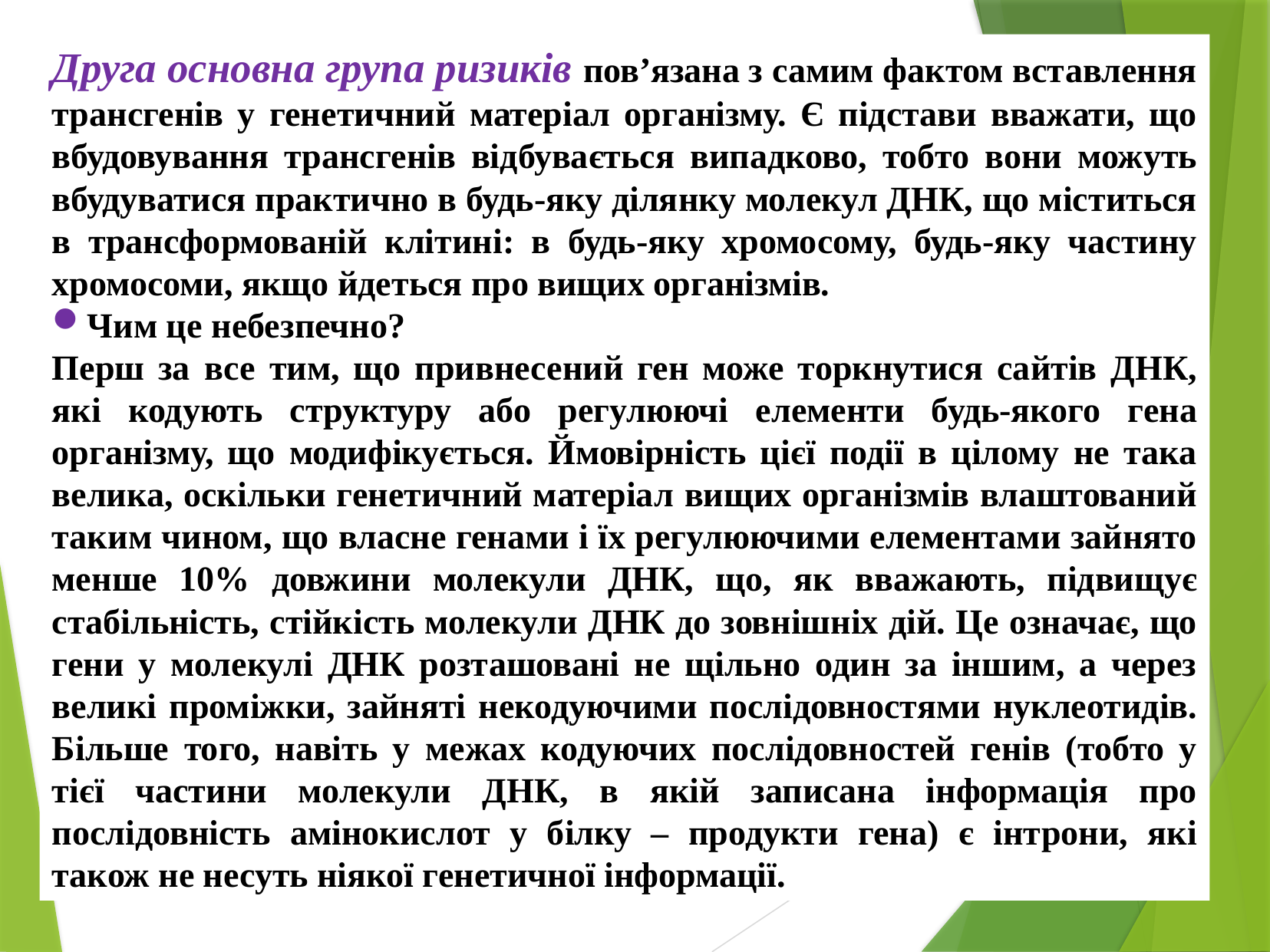

Друга основна група ризиків пов’язана з самим фактом вставлення трансгенів у генетичний матеріал організму. Є підстави вважати, що вбудовування трансгенів відбувається випадково, тобто вони можуть вбудуватися практично в будь-яку ділянку молекул ДНК, що міститься в трансформованій клітині: в будь-яку хромосому, будь-яку частину хромосоми, якщо йдеться про вищих організмів.
Чим це небезпечно?
Перш за все тим, що привнесений ген може торкнутися сайтів ДНК, які кодують структуру або регулюючі елементи будь-якого гена організму, що модифікується. Ймовірність цієї події в цілому не така велика, оскільки генетичний матеріал вищих організмів влаштований таким чином, що власне генами і їх регулюючими елементами зайнято менше 10% довжини молекули ДНК, що, як вважають, підвищує стабільність, стійкість молекули ДНК до зовнішніх дій. Це означає, що гени у молекулі ДНК розташовані не щільно один за іншим, а через великі проміжки, зайняті некодуючими послідовностями нуклеотидів. Більше того, навіть у межах кодуючих послідовностей генів (тобто у тієї частини молекули ДНК, в якій записана інформація про послідовність амінокислот у білку – продукти гена) є інтрони, які також не несуть ніякої генетичної інформації.